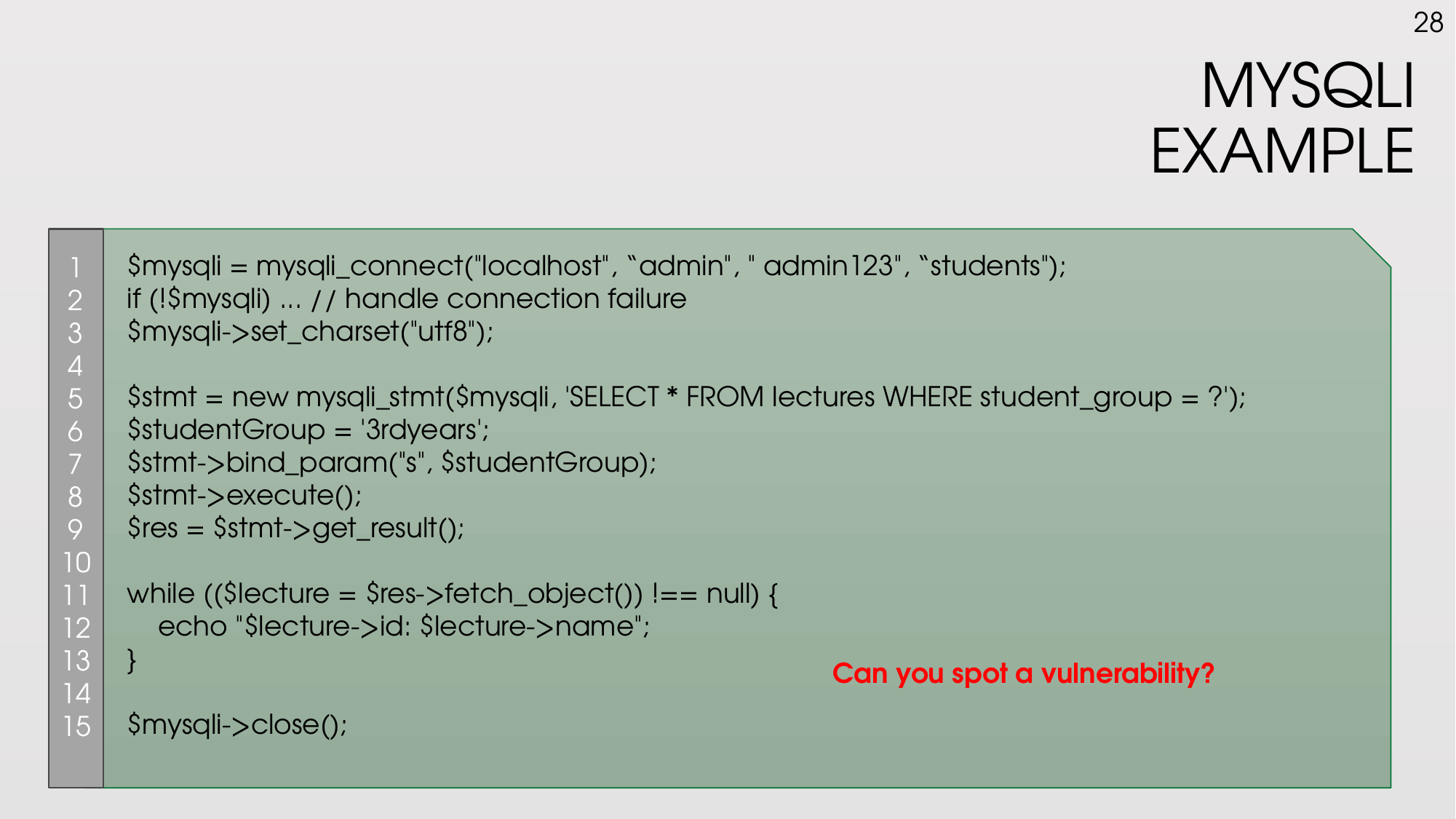

28
# MySQLI Example
1
2
3
4
5
6
7
8
9
10
11
12
13
14
15
$mysqli = mysqli_connect("localhost", “admin", " admin123", “students");
if (!$mysqli) ... // handle connection failure
$mysqli->set_charset("utf8");

$stmt = new mysqli_stmt($mysqli, 'SELECT * FROM lectures WHERE student_group = ?');
$studentGroup = '3rdyears';
$stmt->bind_param("s", $studentGroup);
$stmt->execute();
$res = $stmt->get_result();

while (($lecture = $res->fetch_object()) !== null) {
    echo "$lecture->id: $lecture->name";
}

$mysqli->close();
Can you spot a vulnerability?